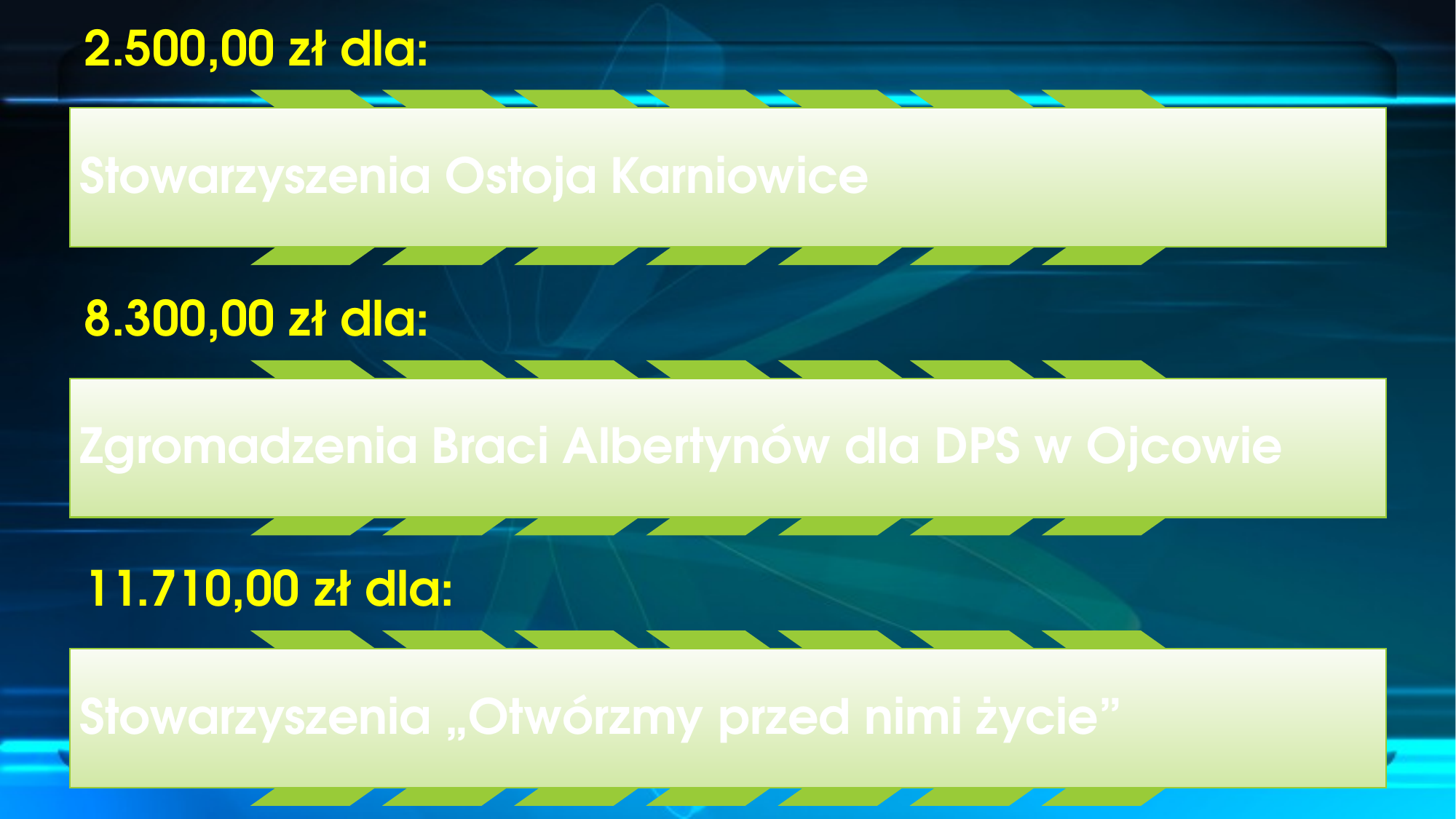

2.500,00 zł dla:
Stowarzyszenia Ostoja Karniowice
8.300,00 zł dla:
Zgromadzenia Braci Albertynów dla DPS w Ojcowie
11.710,00 zł dla:
Stowarzyszenia „Otwórzmy przed nimi życie”